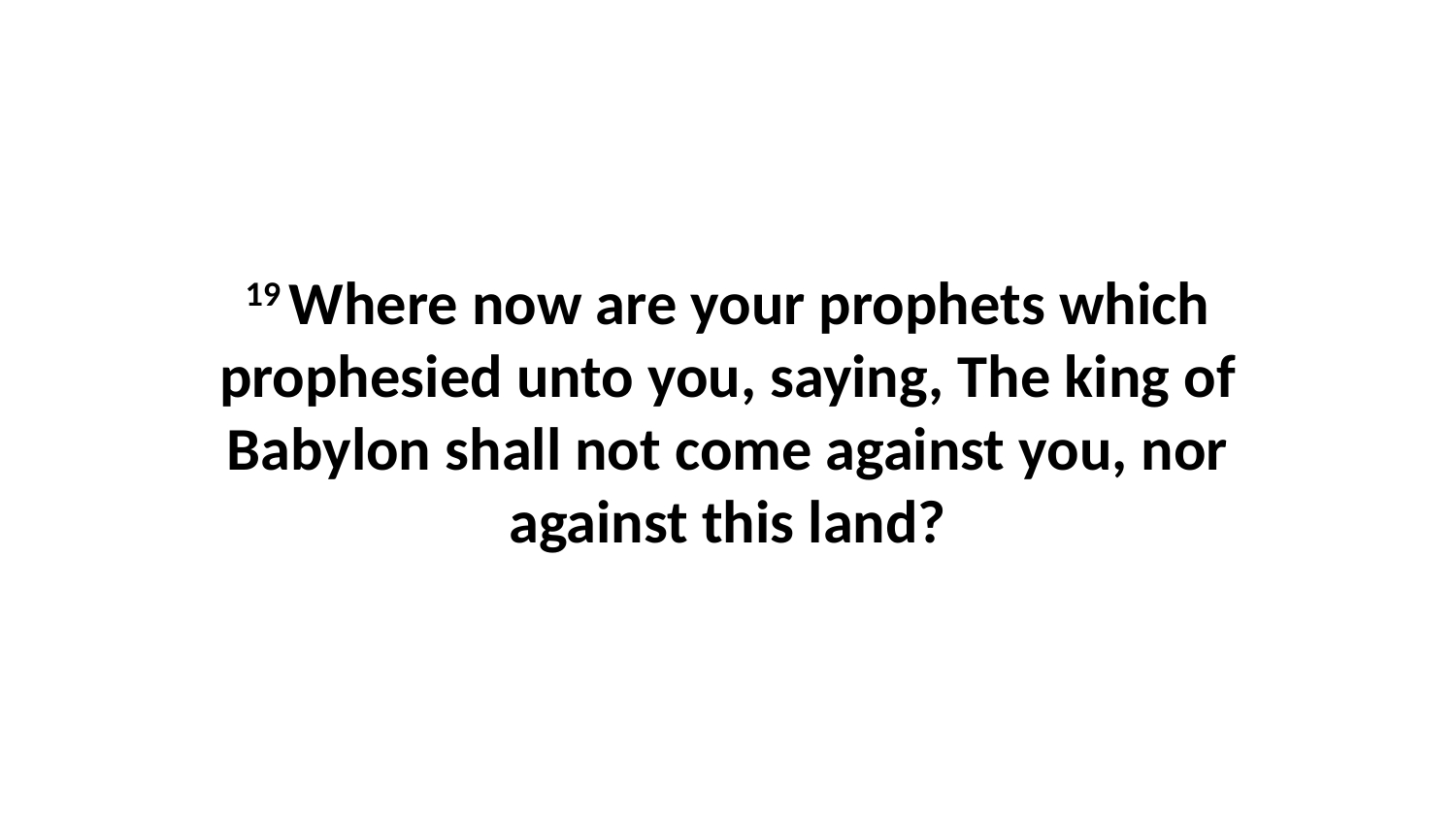

19 Where now are your prophets which prophesied unto you, saying, The king of Babylon shall not come against you, nor against this land?